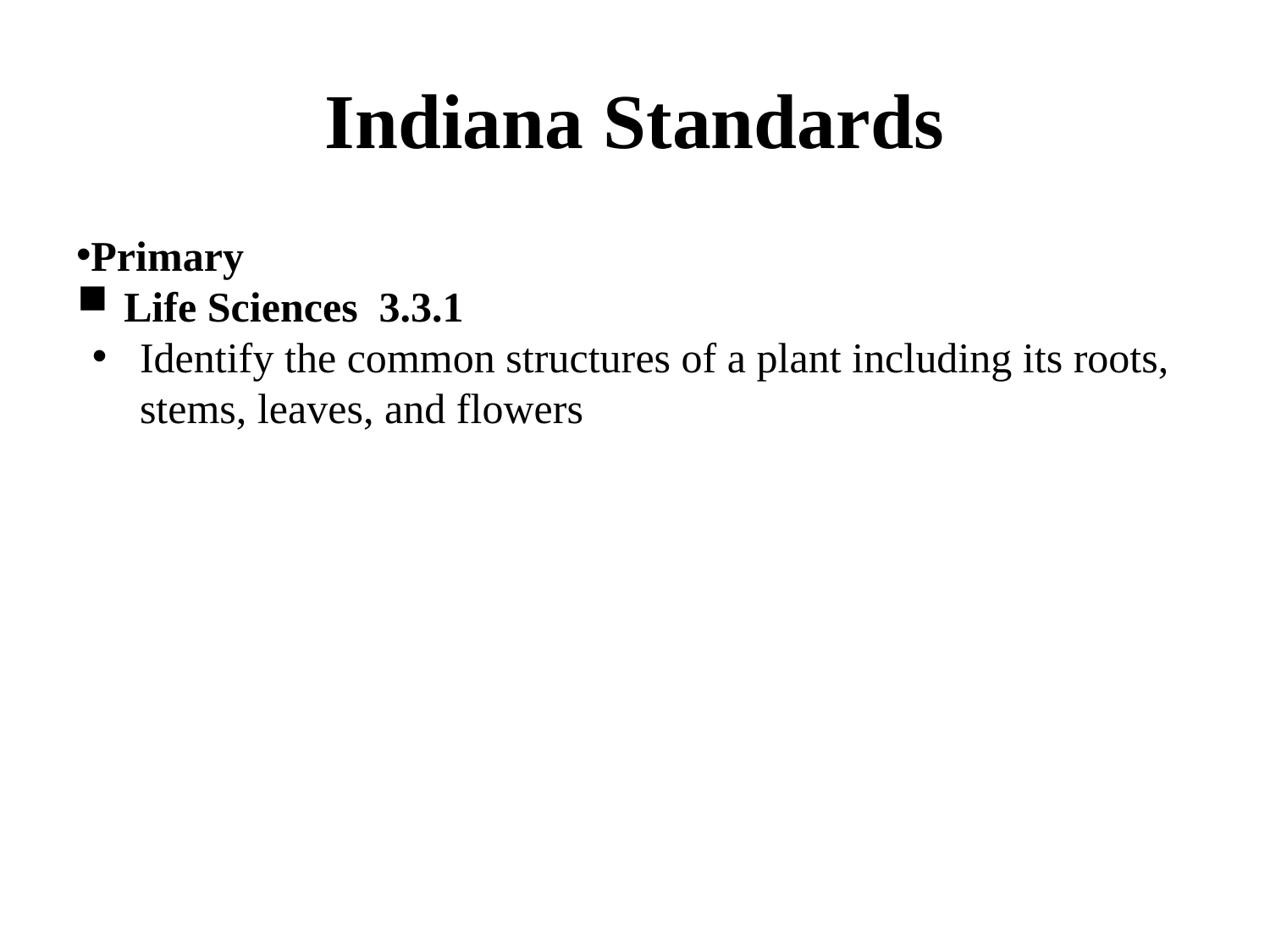

# Indiana Standards
Primary
Life Sciences  3.3.1
Identify the common structures of a plant including its roots, stems, leaves, and flowers